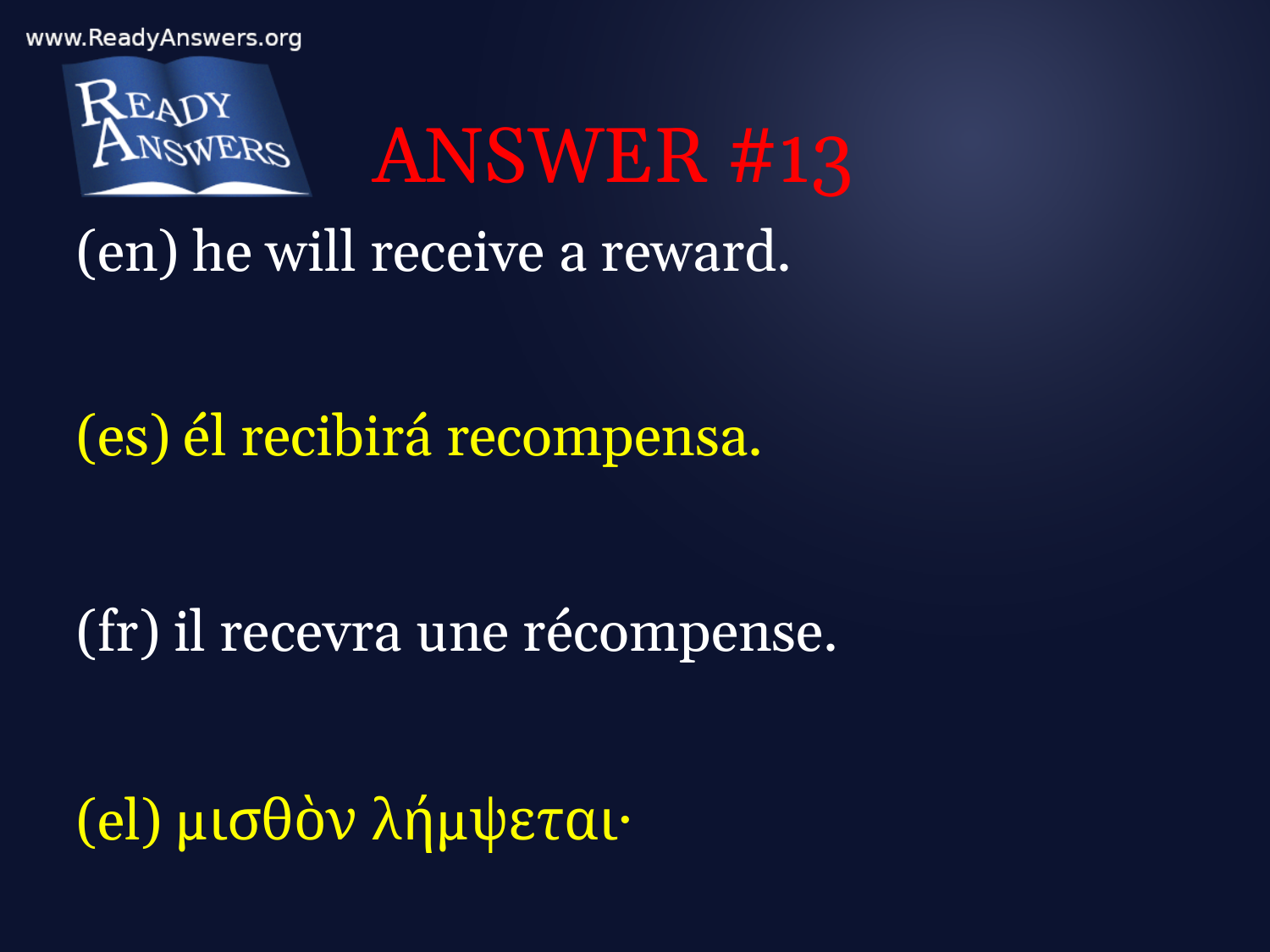

# ANSWER #13
(en) he will receive a reward.
(es) él recibirá recompensa.
(fr) il recevra une récompense.
(el) μισθὸν λήμψεται·